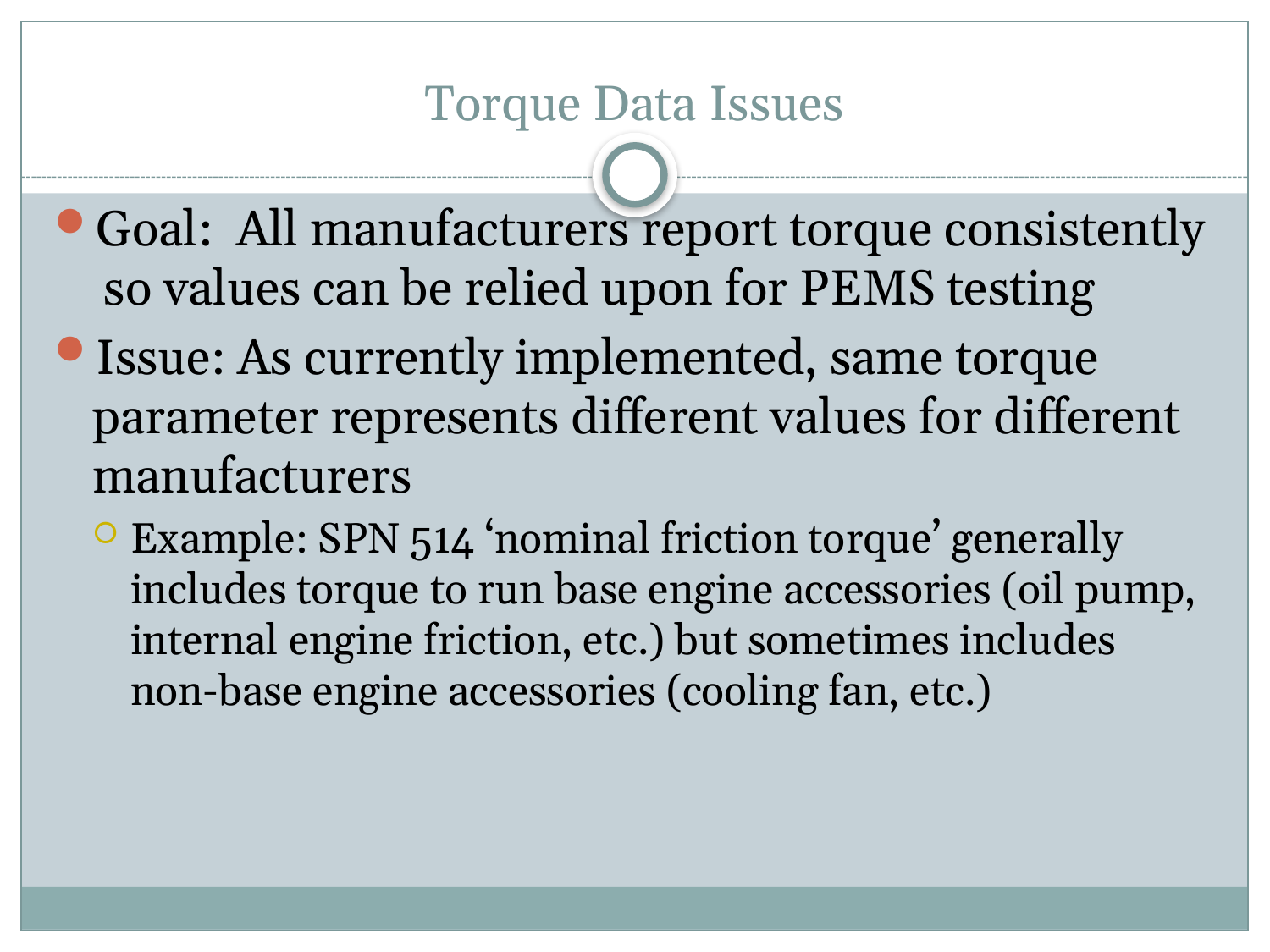

# Torque Data Issues
Goal:  All manufacturers report torque consistently  so values can be relied upon for PEMS testing
Issue: As currently implemented, same torque parameter represents different values for different manufacturers
Example: SPN 514 ‘nominal friction torque’ generally includes torque to run base engine accessories (oil pump, internal engine friction, etc.) but sometimes includes non-base engine accessories (cooling fan, etc.)